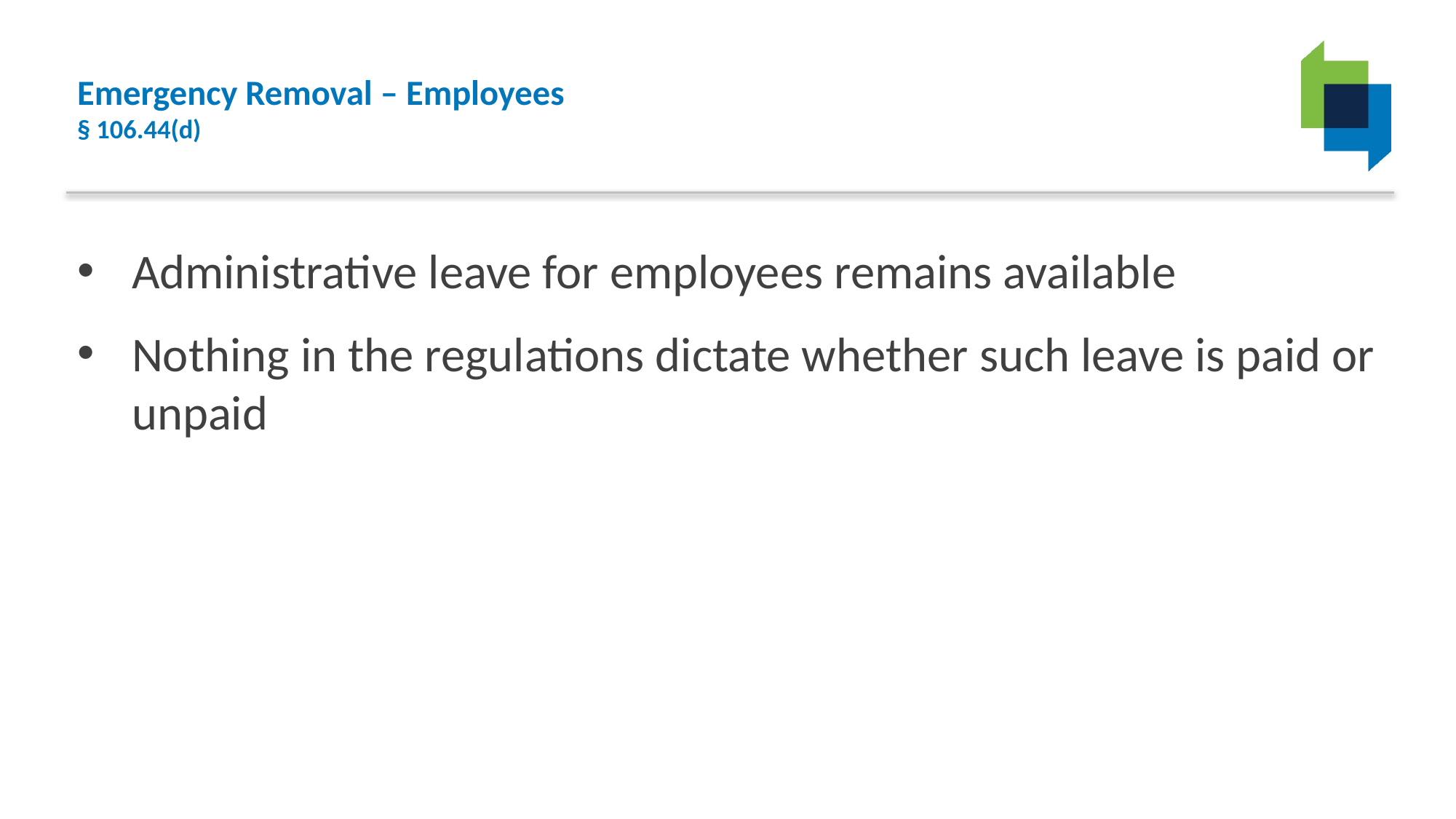

# Emergency Removal – Employees § 106.44(d)
Administrative leave for employees remains available
Nothing in the regulations dictate whether such leave is paid or unpaid